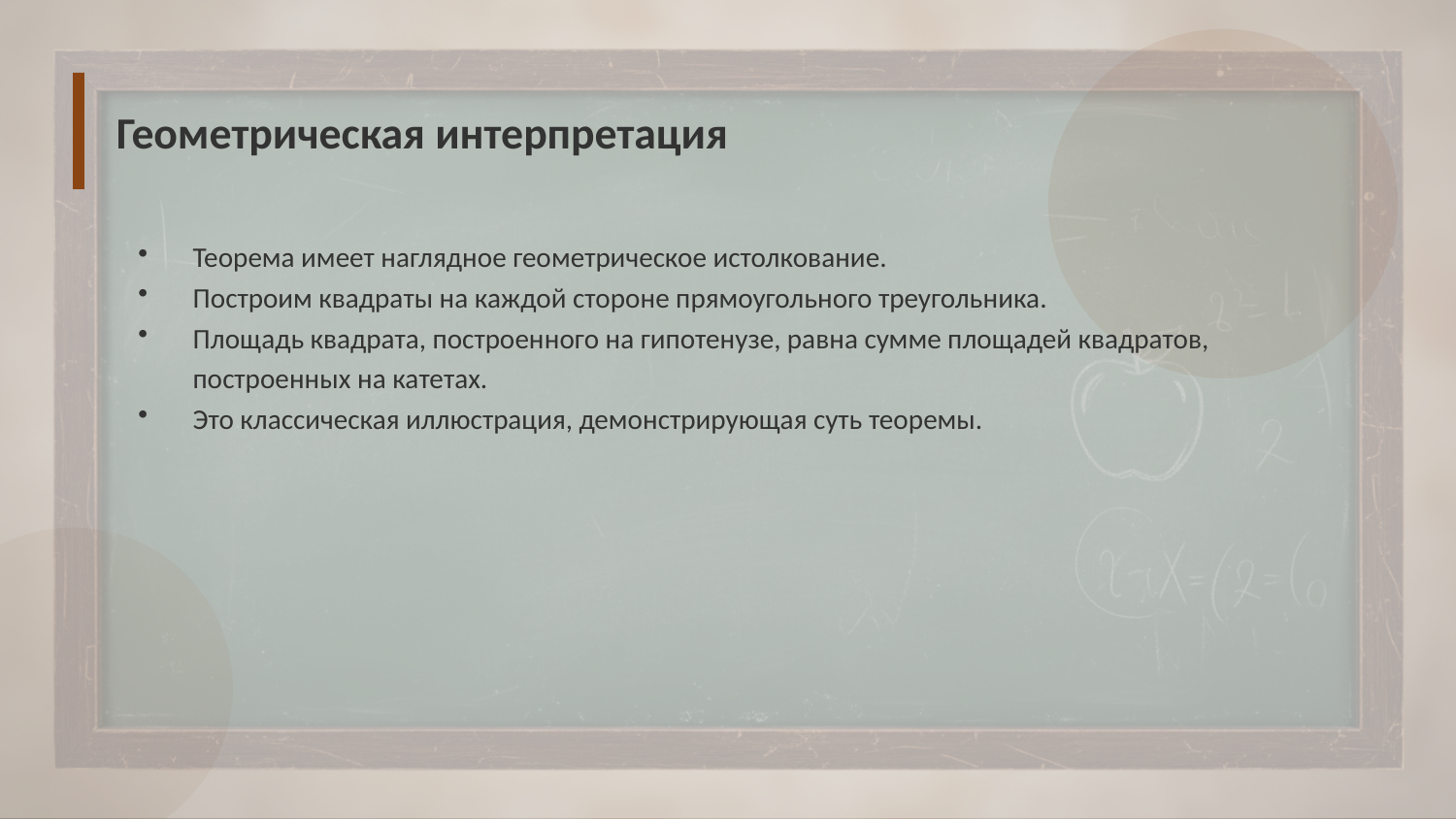

Геометрическая интерпретация
Теорема имеет наглядное геометрическое истолкование.
Построим квадраты на каждой стороне прямоугольного треугольника.
Площадь квадрата, построенного на гипотенузе, равна сумме площадей квадратов, построенных на катетах.
Это классическая иллюстрация, демонстрирующая суть теоремы.